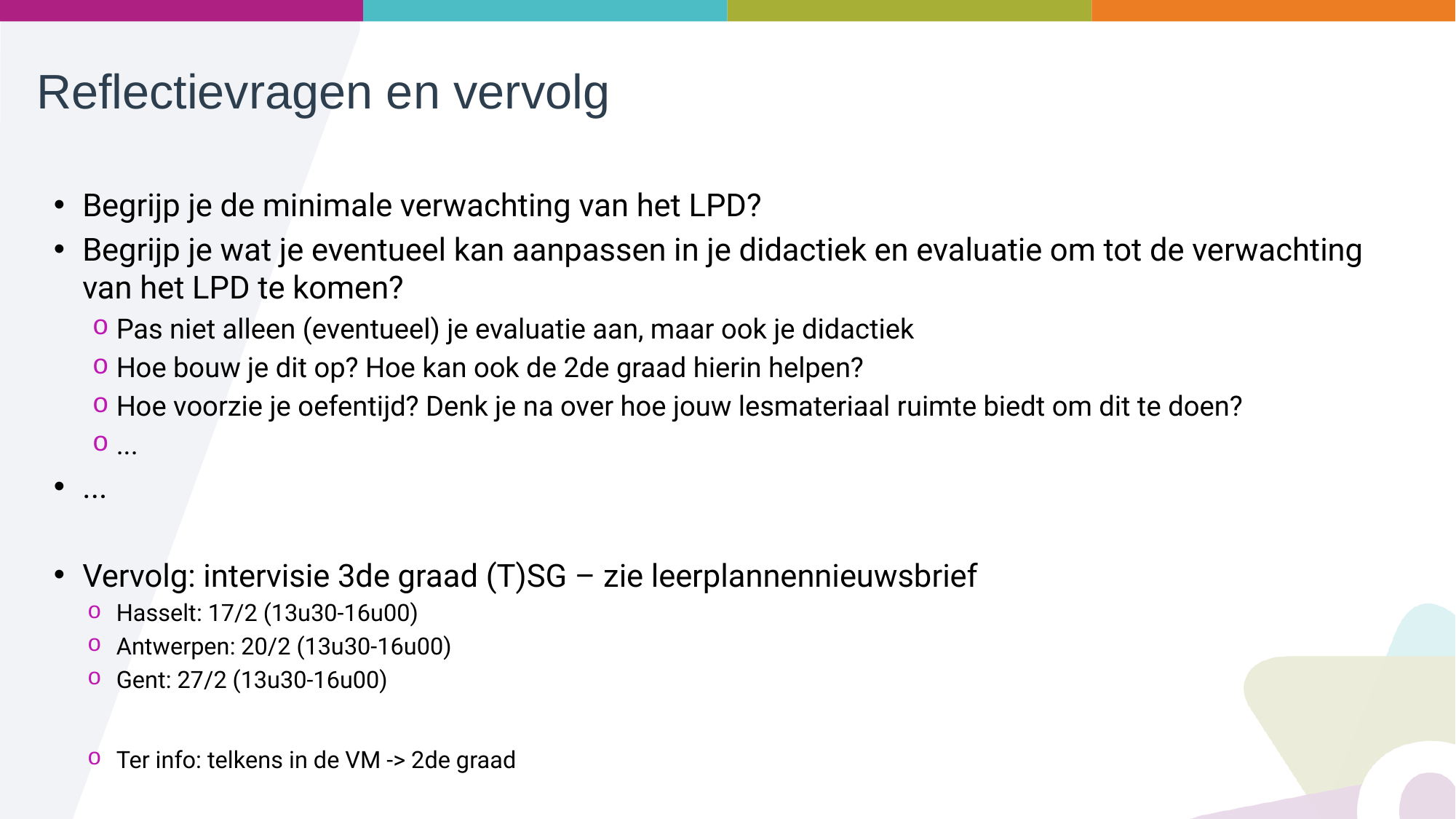

# Reflectievragen en vervolg
Begrijp je de minimale verwachting van het LPD?
Begrijp je wat je eventueel kan aanpassen in je didactiek en evaluatie om tot de verwachting van het LPD te komen?
Pas niet alleen (eventueel) je evaluatie aan, maar ook je didactiek
Hoe bouw je dit op? Hoe kan ook de 2de graad hierin helpen?
Hoe voorzie je oefentijd? Denk je na over hoe jouw lesmateriaal ruimte biedt om dit te doen?
...
...

Vervolg: intervisie 3de graad (T)SG – zie leerplannennieuwsbrief
Hasselt: 17/2 (13u30-16u00)
Antwerpen: 20/2 (13u30-16u00)
Gent: 27/2 (13u30-16u00)

Ter info: telkens in de VM -> 2de graad